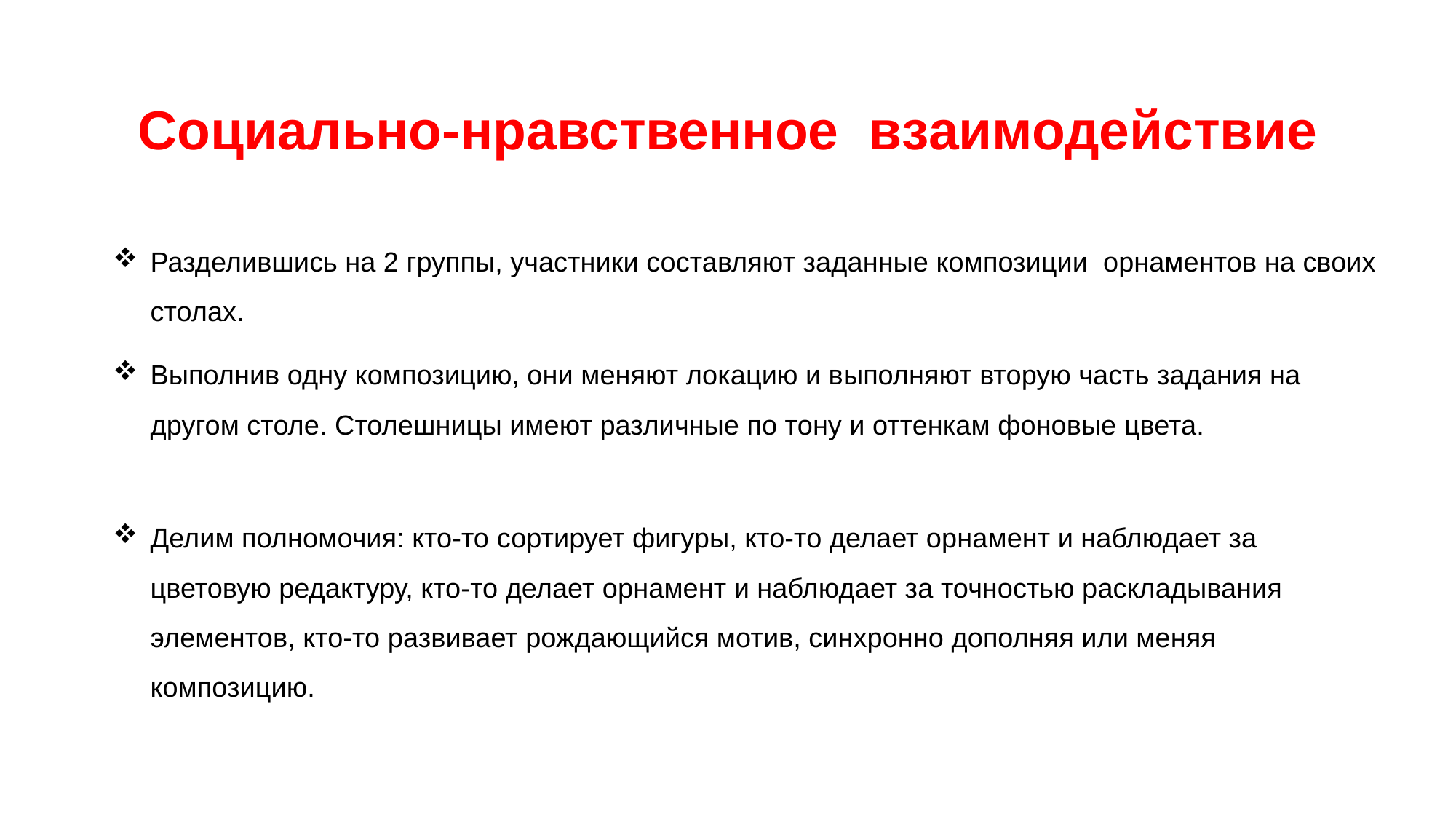

# Социально-нравственное  взаимодействие

Разделившись на 2 группы, участники составляют заданные композиции  орнаментов на своих столах.
Выполнив одну композицию, они меняют локацию и выполняют вторую часть задания на другом столе. Столешницы имеют различные по тону и оттенкам фоновые цвета.
Делим полномочия: кто-то сортирует фигуры, кто-то делает орнамент и наблюдает за цветовую редактуру, кто-то делает орнамент и наблюдает за точностью раскладывания элементов, кто-то развивает рождающийся мотив, синхронно дополняя или меняя композицию.